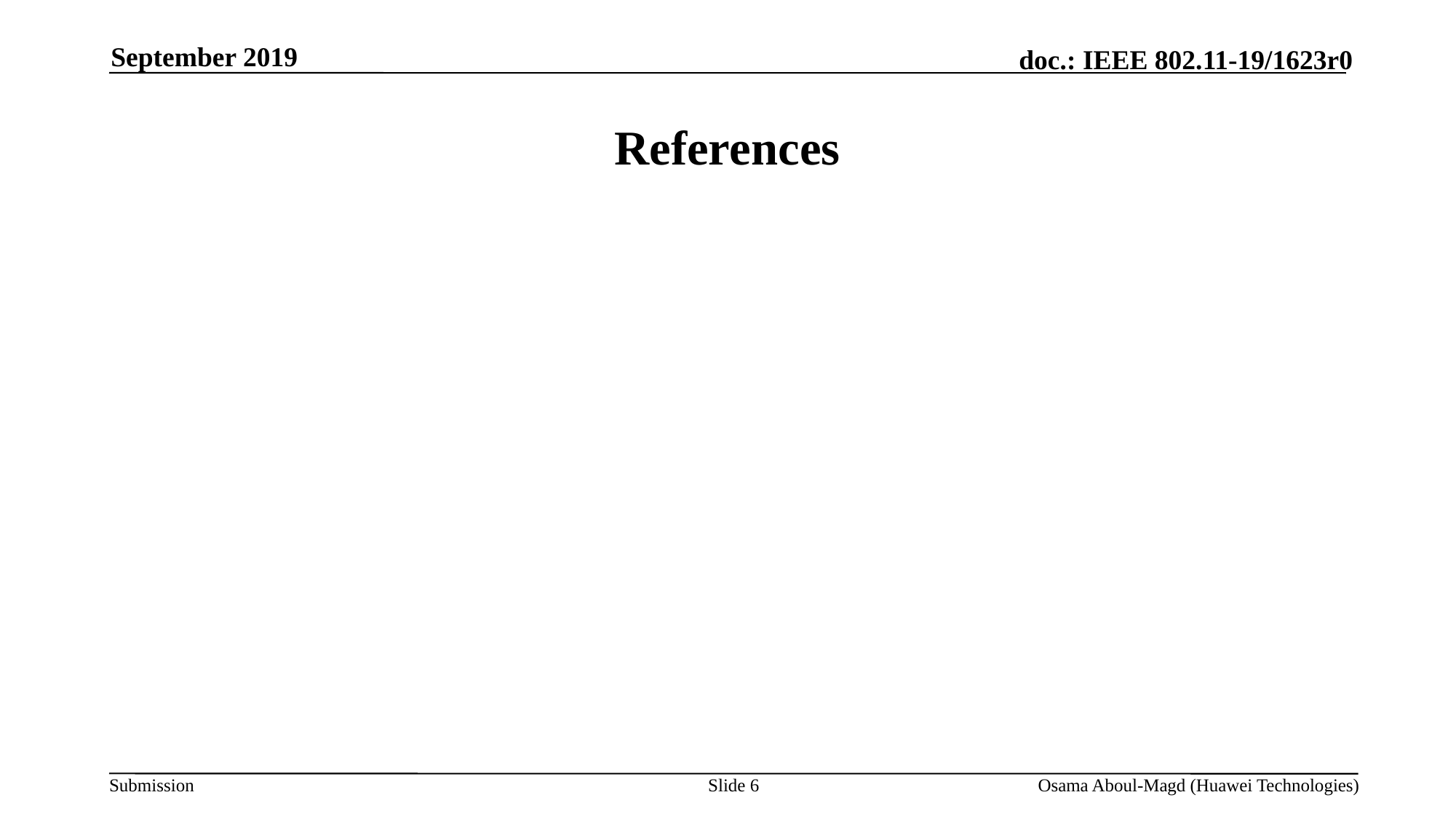

September 2019
# References

Slide 6
Osama Aboul-Magd (Huawei Technologies)